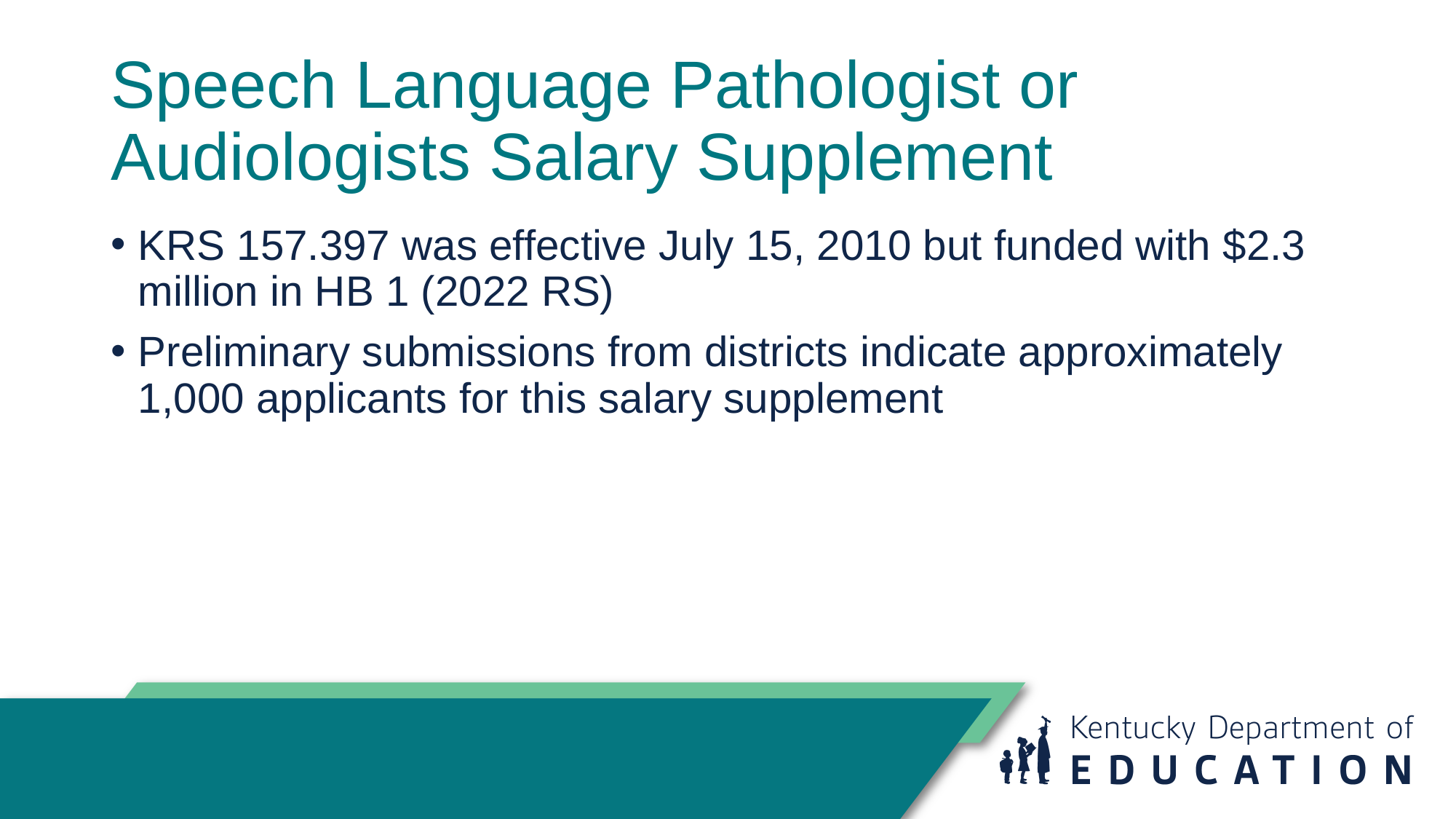

# Speech Language Pathologist or Audiologists Salary Supplement
KRS 157.397 was effective July 15, 2010 but funded with $2.3 million in HB 1 (2022 RS)
Preliminary submissions from districts indicate approximately 1,000 applicants for this salary supplement